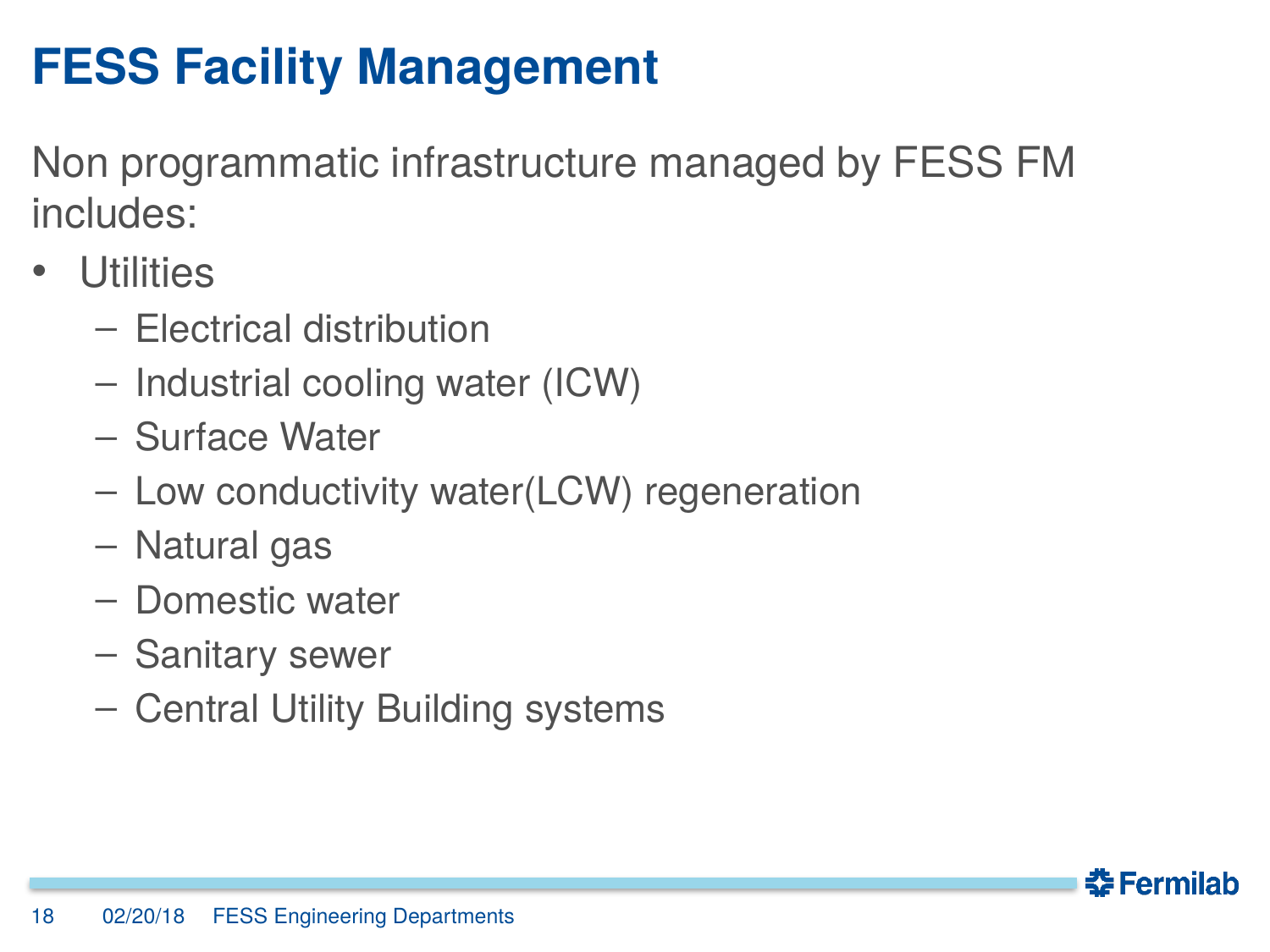

# FESS Facility Management
Non programmatic infrastructure managed by FESS FM includes:
Utilities
Electrical distribution
Industrial cooling water (ICW)
Surface Water
Low conductivity water(LCW) regeneration
Natural gas
Domestic water
Sanitary sewer
Central Utility Building systems

18
02/20/18
FESS Engineering Departments